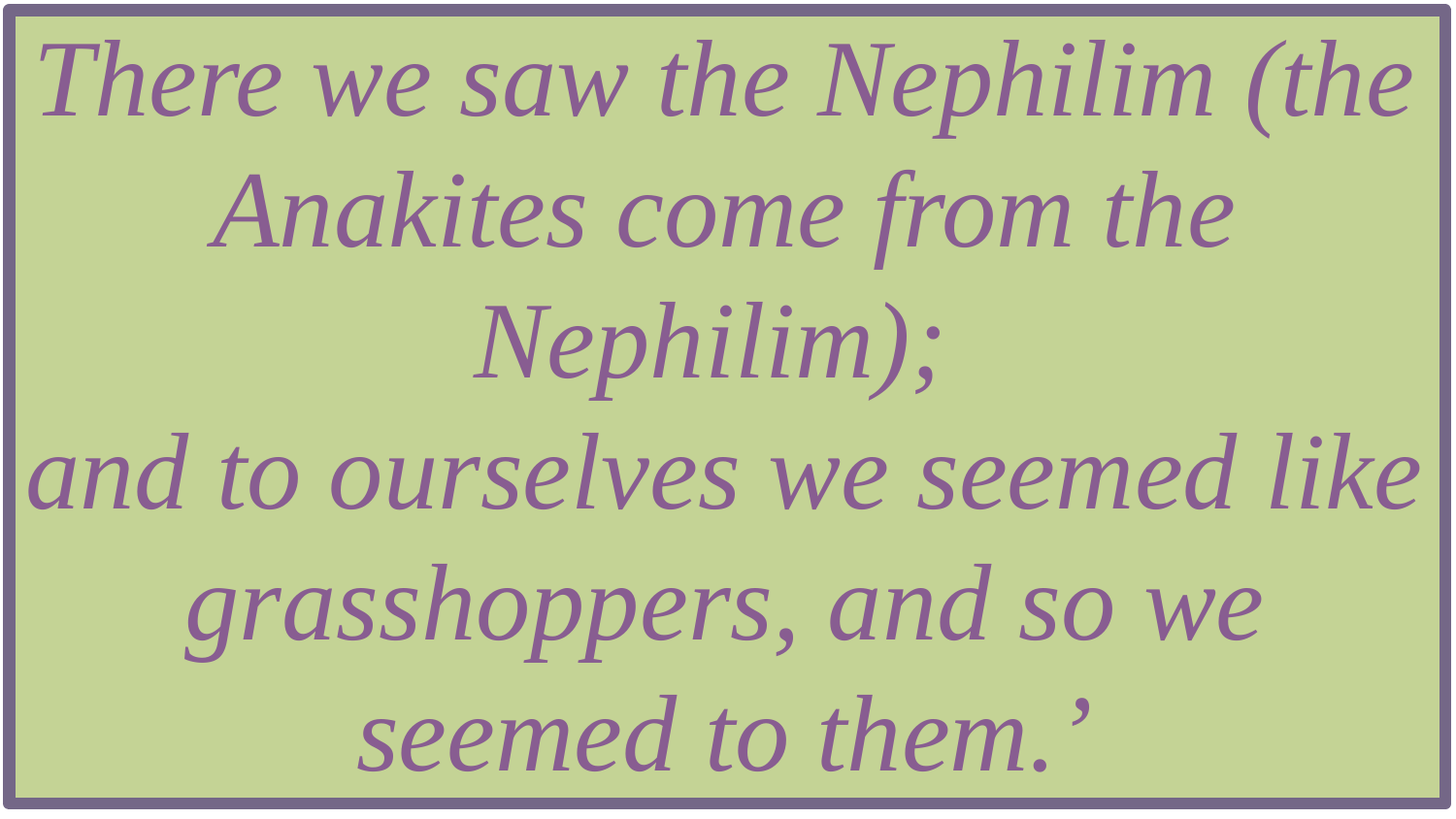

There we saw the Nephilim (the Anakites come from the Nephilim);
and to ourselves we seemed like grasshoppers, and so we seemed to them.’